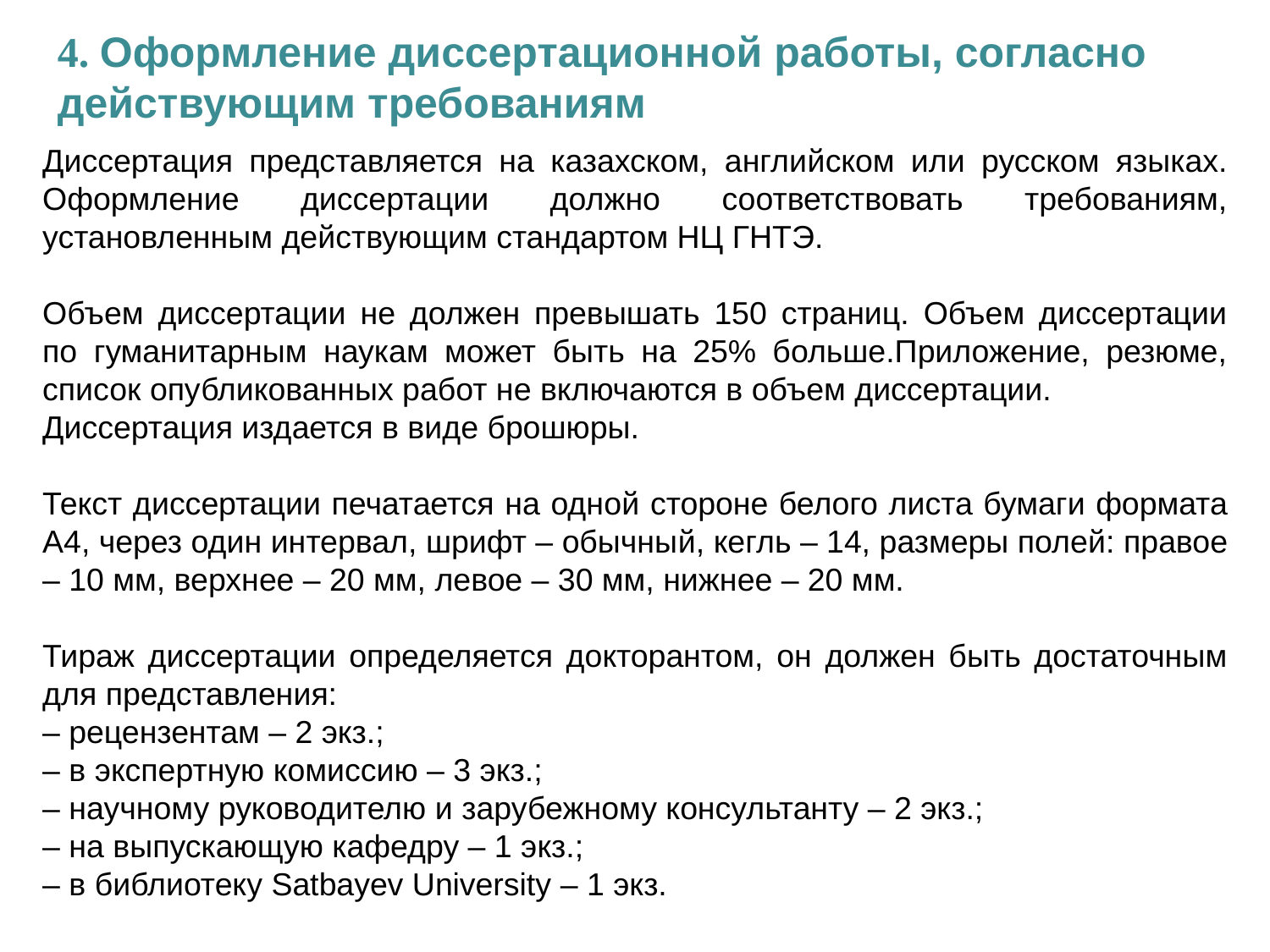

4. Оформление диссертационной работы, согласно действующим требованиям
Диссертация представляется на казахском, английском или русском языках. Оформление диссертации должно соответствовать требованиям, установленным действующим стандартом НЦ ГНТЭ.

Объем диссертации не должен превышать 150 страниц. Объем диссертации по гуманитарным наукам может быть на 25% больше.Приложение, резюме, список опубликованных работ не включаются в объем диссертации.
Диссертация издается в виде брошюры.

Текст диссертации печатается на одной стороне белого листа бумаги формата А4, через один интервал, шрифт – обычный, кегль – 14, размеры полей: правое – 10 мм, верхнее – 20 мм, левое – 30 мм, нижнее – 20 мм.

Тираж диссертации определяется докторантом, он должен быть достаточным для представления:
– рецензентам – 2 экз.;
– в экспертную комиссию – 3 экз.;
– научному руководителю и зарубежному консультанту – 2 экз.;
– на выпускающую кафедру – 1 экз.;
– в библиотеку Satbayev University – 1 экз.